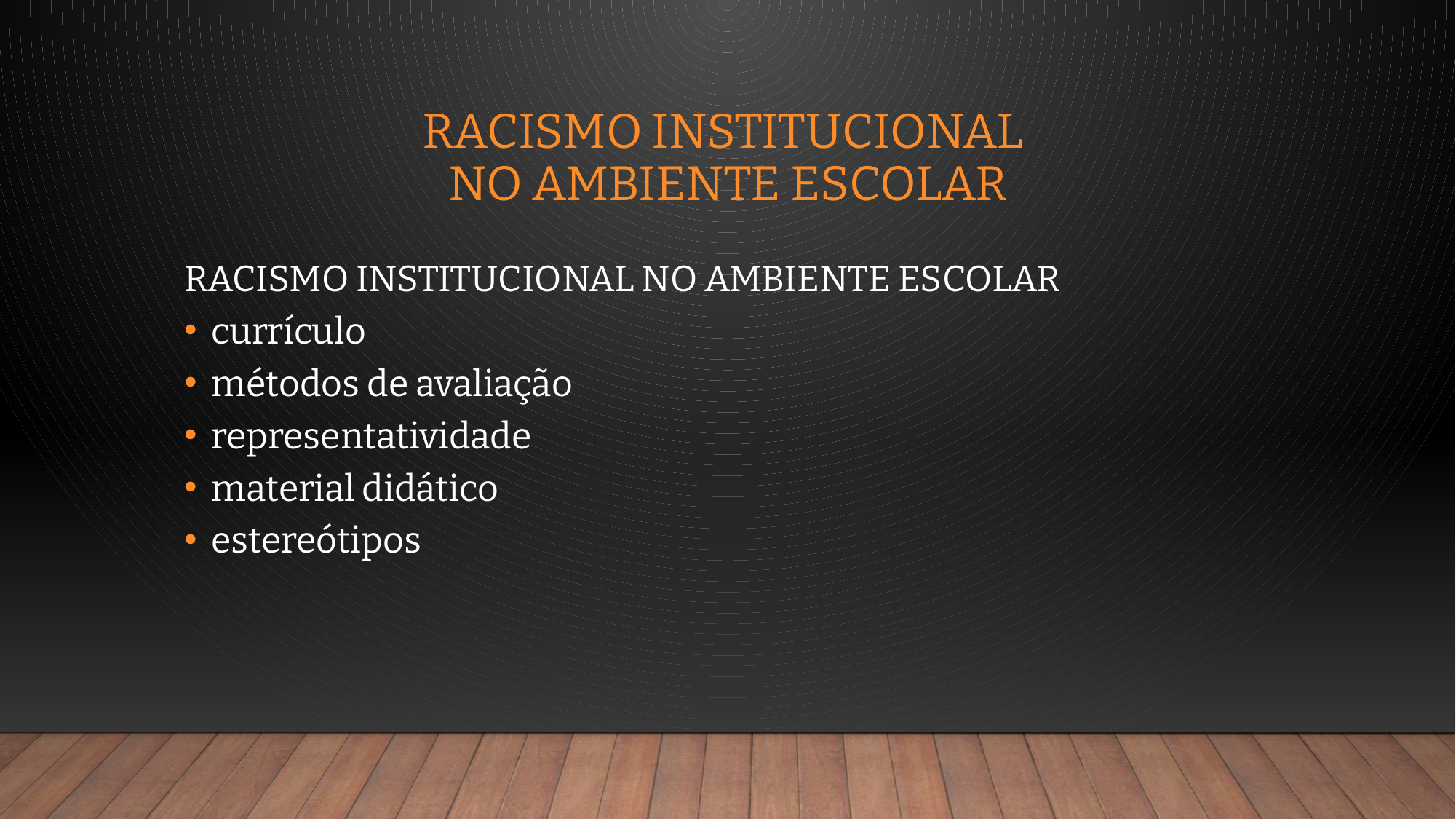

# RACISMO INSTITUCIONAL NO AMBIENTE ESCOLAR
RACISMO INSTITUCIONAL NO AMBIENTE ESCOLAR
currículo
métodos de avaliação
representatividade
material didático
estereótipos